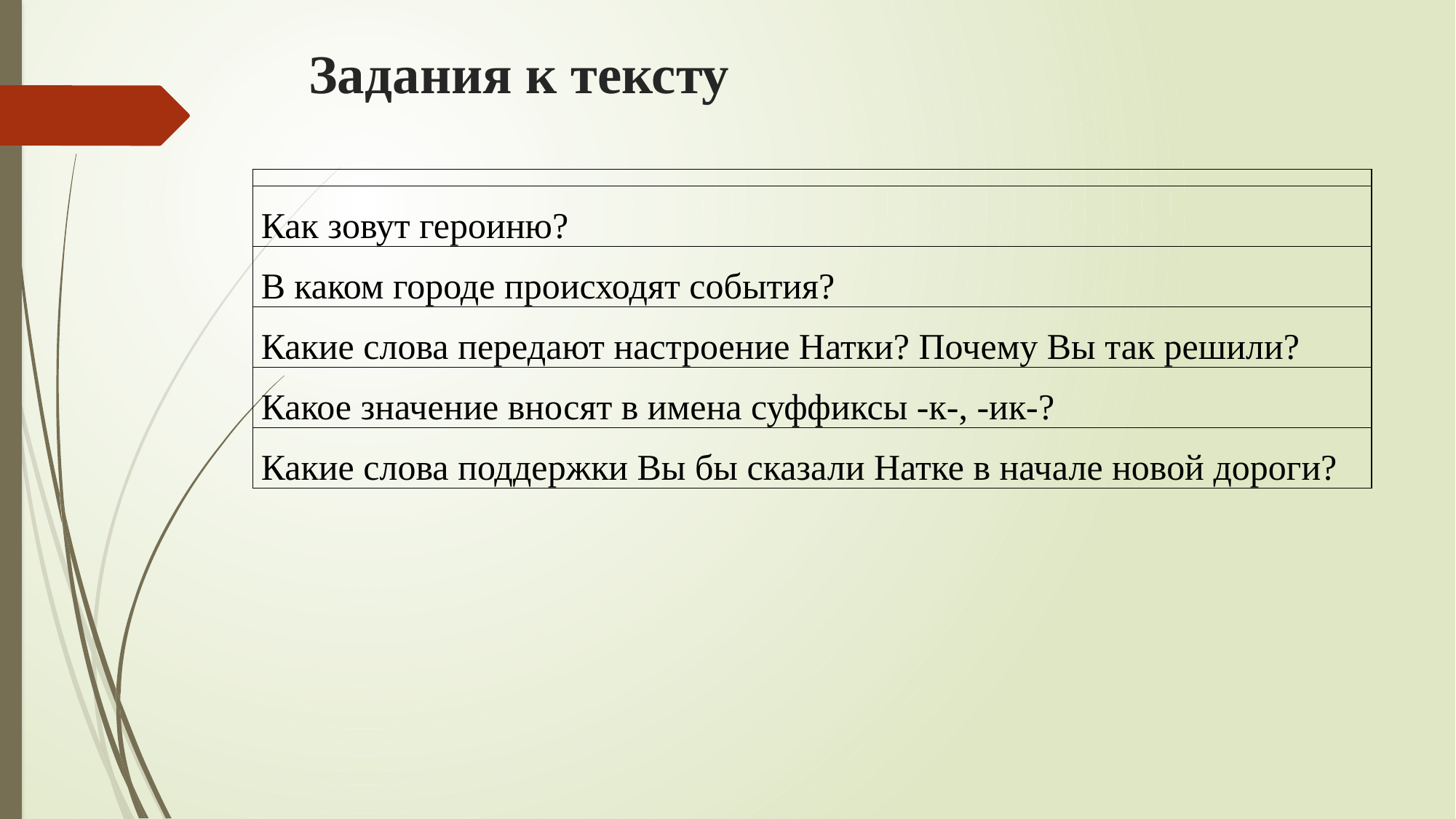

# Задания к тексту
|  |
| --- |
| Как зовут героиню? |
| В каком городе происходят события? |
| Какие слова передают настроение Натки? Почему Вы так решили? |
| Какое значение вносят в имена суффиксы -к-, -ик-? |
| Какие слова поддержки Вы бы сказали Натке в начале новой дороги? |